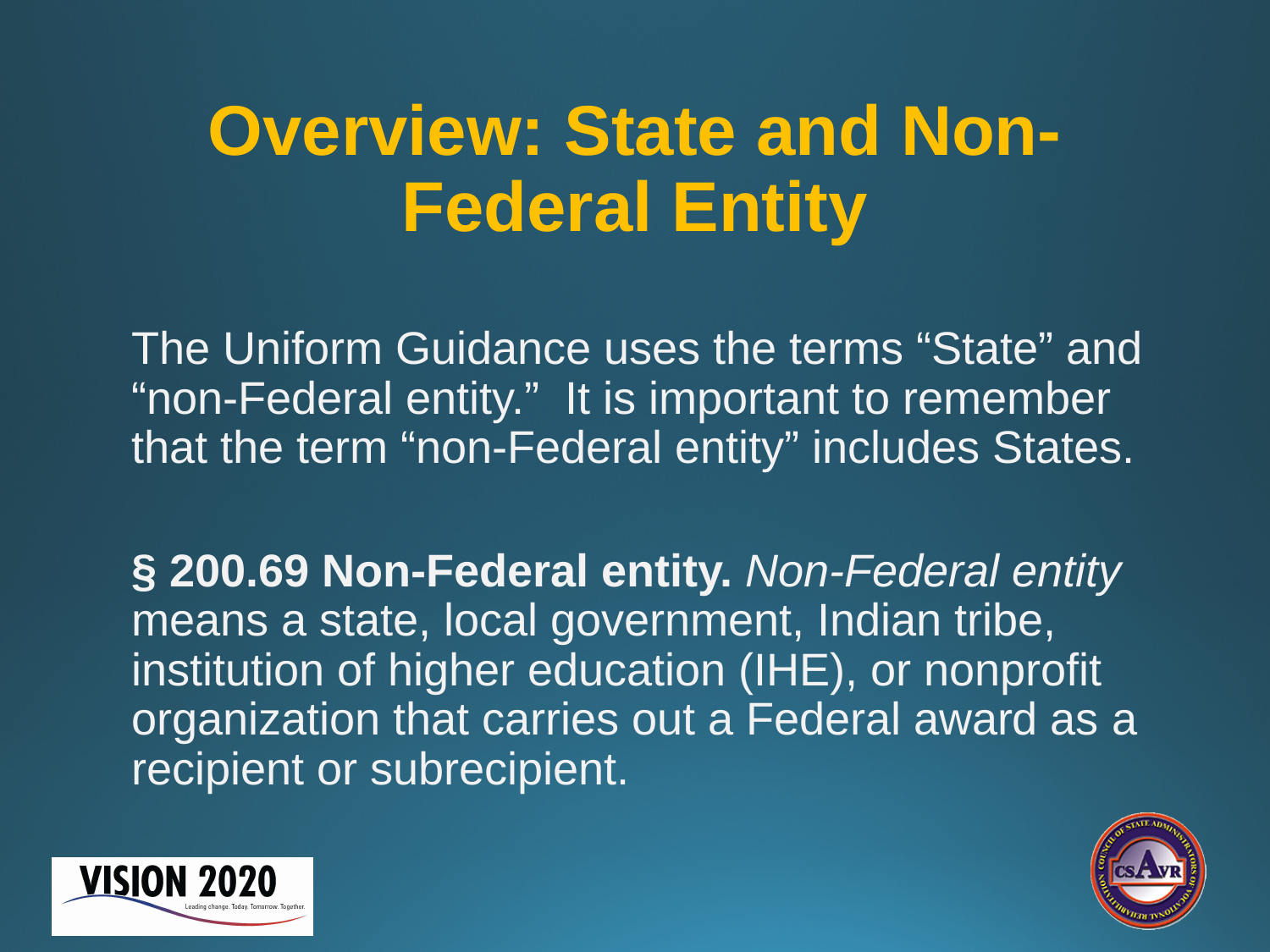

# Overview: State and Non-Federal Entity

The Uniform Guidance uses the terms “State” and “non-Federal entity.”  It is important to remember that the term “non-Federal entity” includes States.

§ 200.69 Non-Federal entity. Non-Federal entity means a state, local government, Indian tribe, institution of higher education (IHE), or nonprofit organization that carries out a Federal award as a recipient or subrecipient.